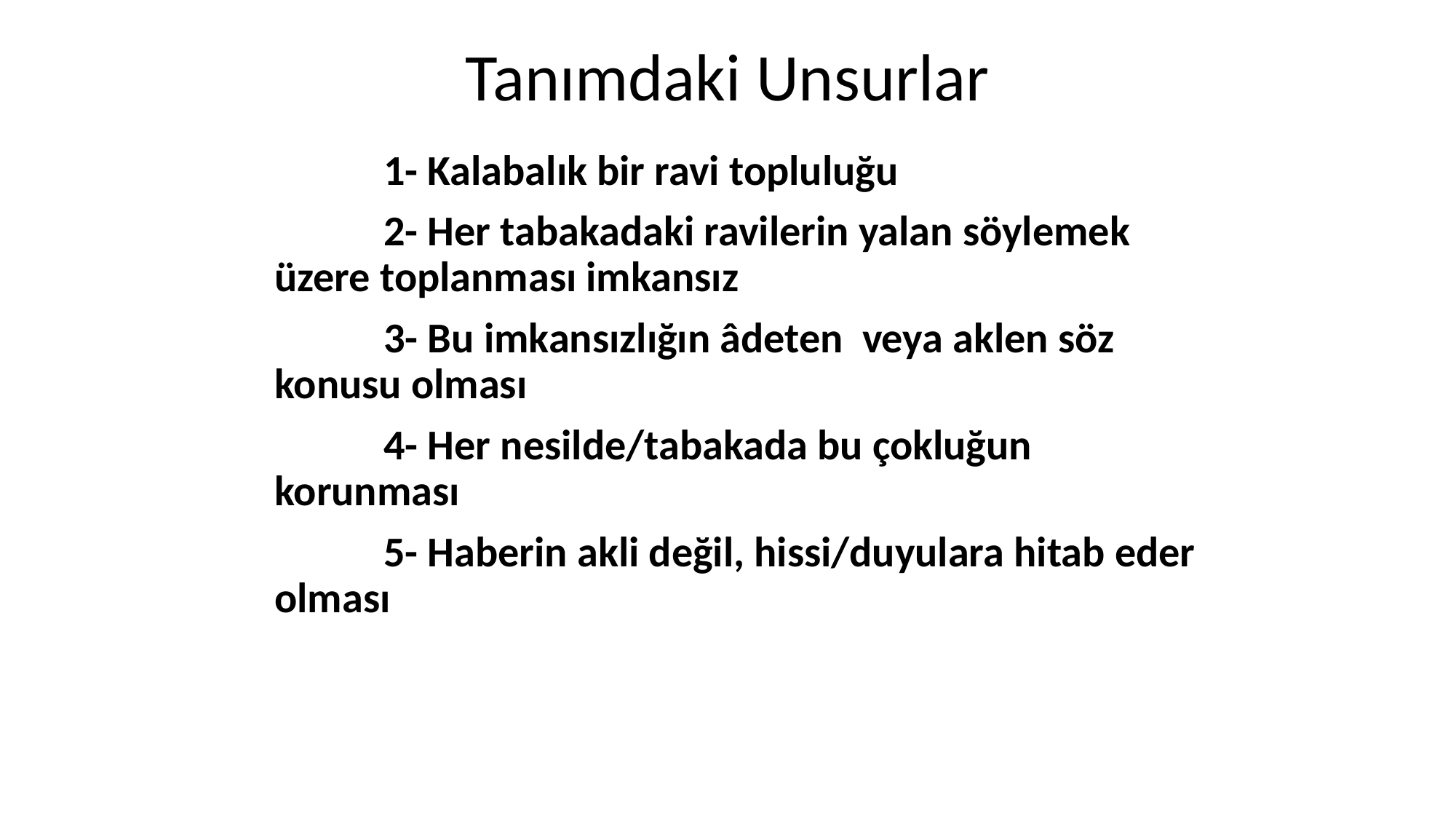

# Tanımdaki Unsurlar
		1- Kalabalık bir ravi topluluğu
		2- Her tabakadaki ravilerin yalan söylemek üzere toplanması imkansız
		3- Bu imkansızlığın âdeten  veya aklen söz konusu olması
		4- Her nesilde/tabakada bu çokluğun korunması
		5- Haberin akli değil, hissi/duyulara hitab eder olması